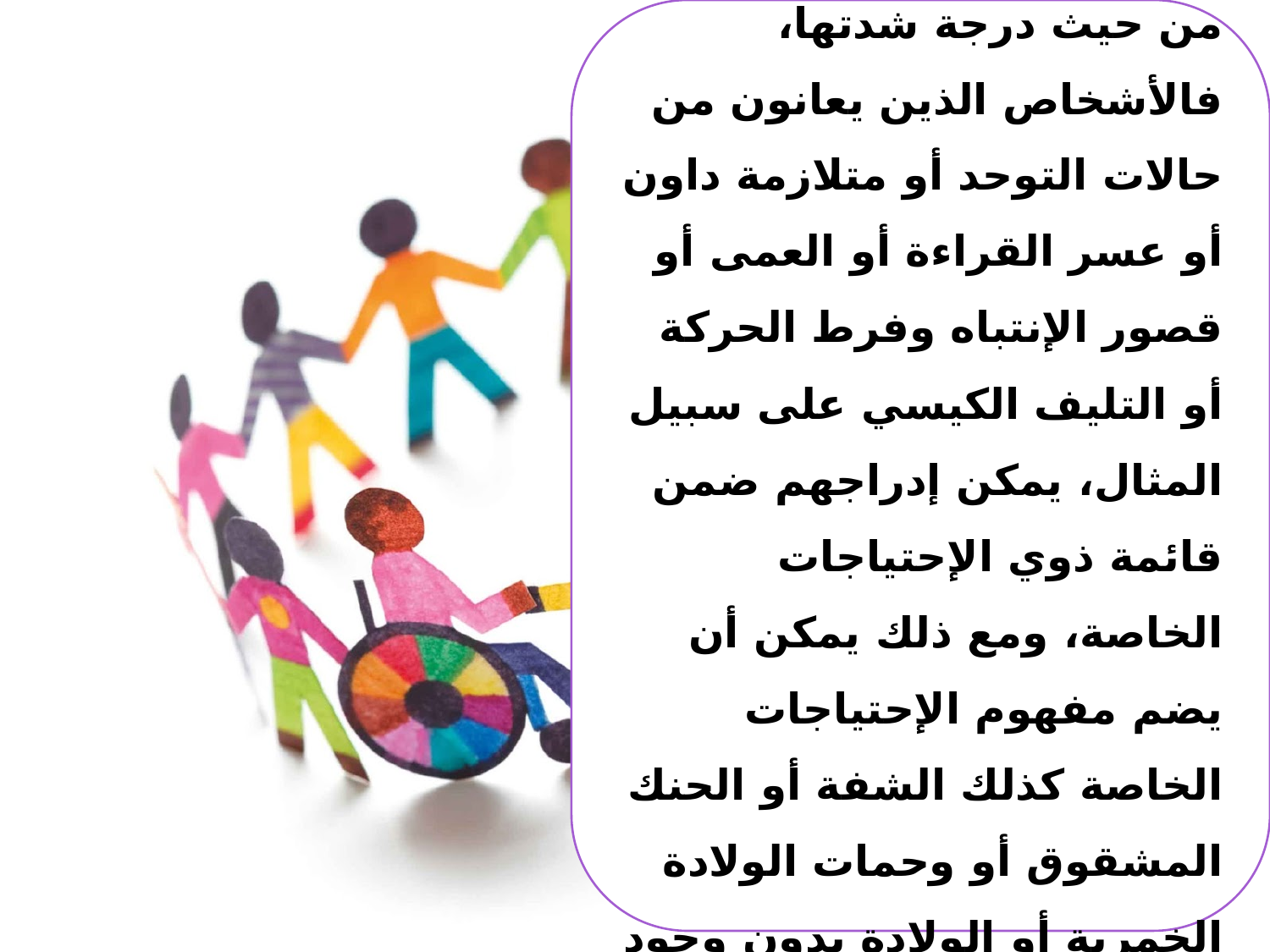

وتختلف الإحتياجات الخاصة من حيث درجة شدتها، فالأشخاص الذين يعانون من حالات التوحد أو متلازمة داون أو عسر القراءة أو العمى أو قصور الإنتباه وفرط الحركة أو التليف الكيسي على سبيل المثال، يمكن إدراجهم ضمن قائمة ذوي الإحتياجات الخاصة، ومع ذلك يمكن أن يضم مفهوم الإحتياجات الخاصة كذلك الشفة أو الحنك المشقوق أو وحمات الولادة الخمرية أو الولادة بدون وجود أحد الأطراف